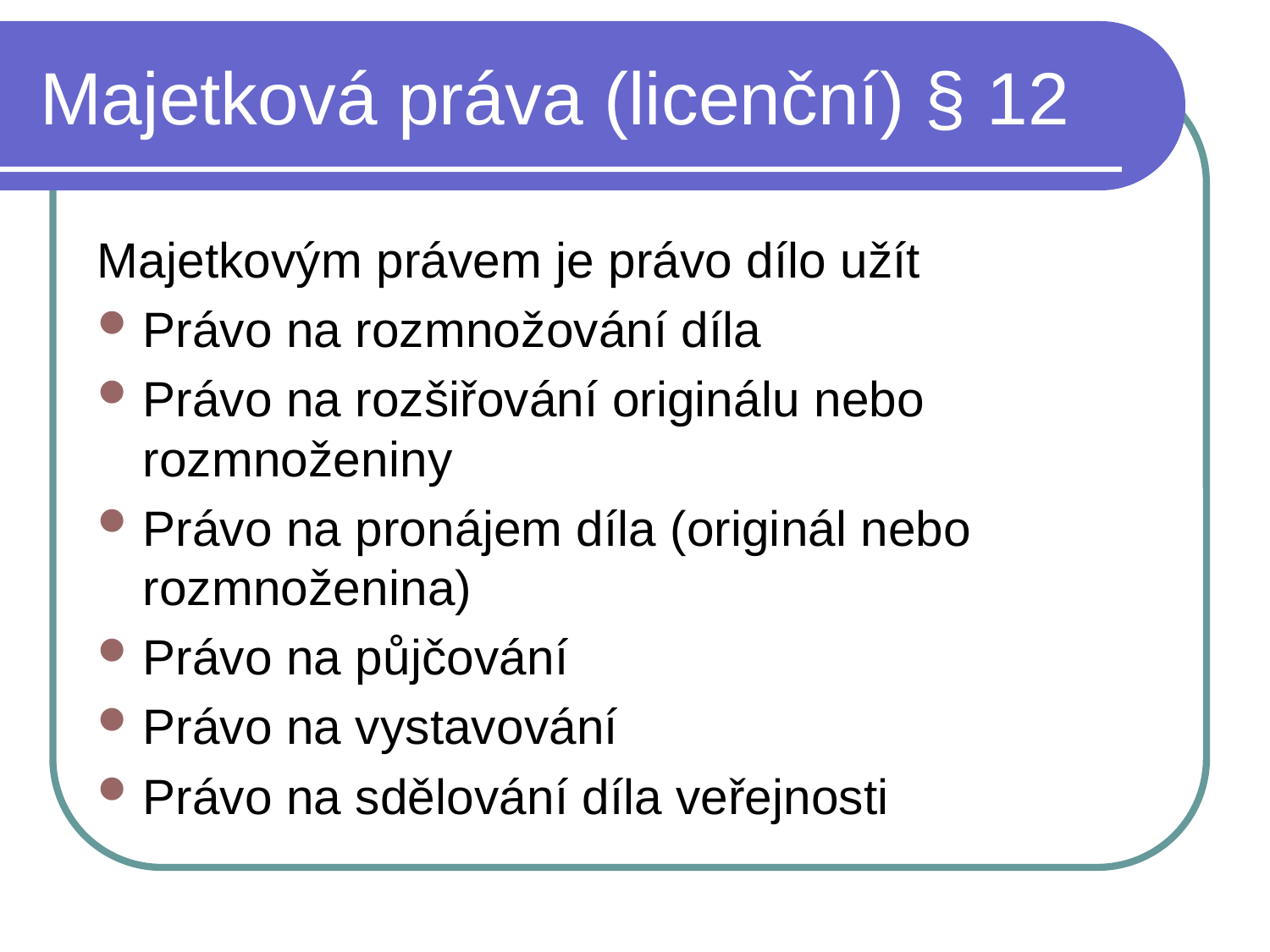

# Majetková práva (licenční) § 12
Majetkovým právem je právo dílo užít
Právo na rozmnožování díla
Právo na rozšiřování originálu nebo rozmnoženiny
Právo na pronájem díla (originál nebo rozmnoženina)
Právo na půjčování
Právo na vystavování
Právo na sdělování díla veřejnosti